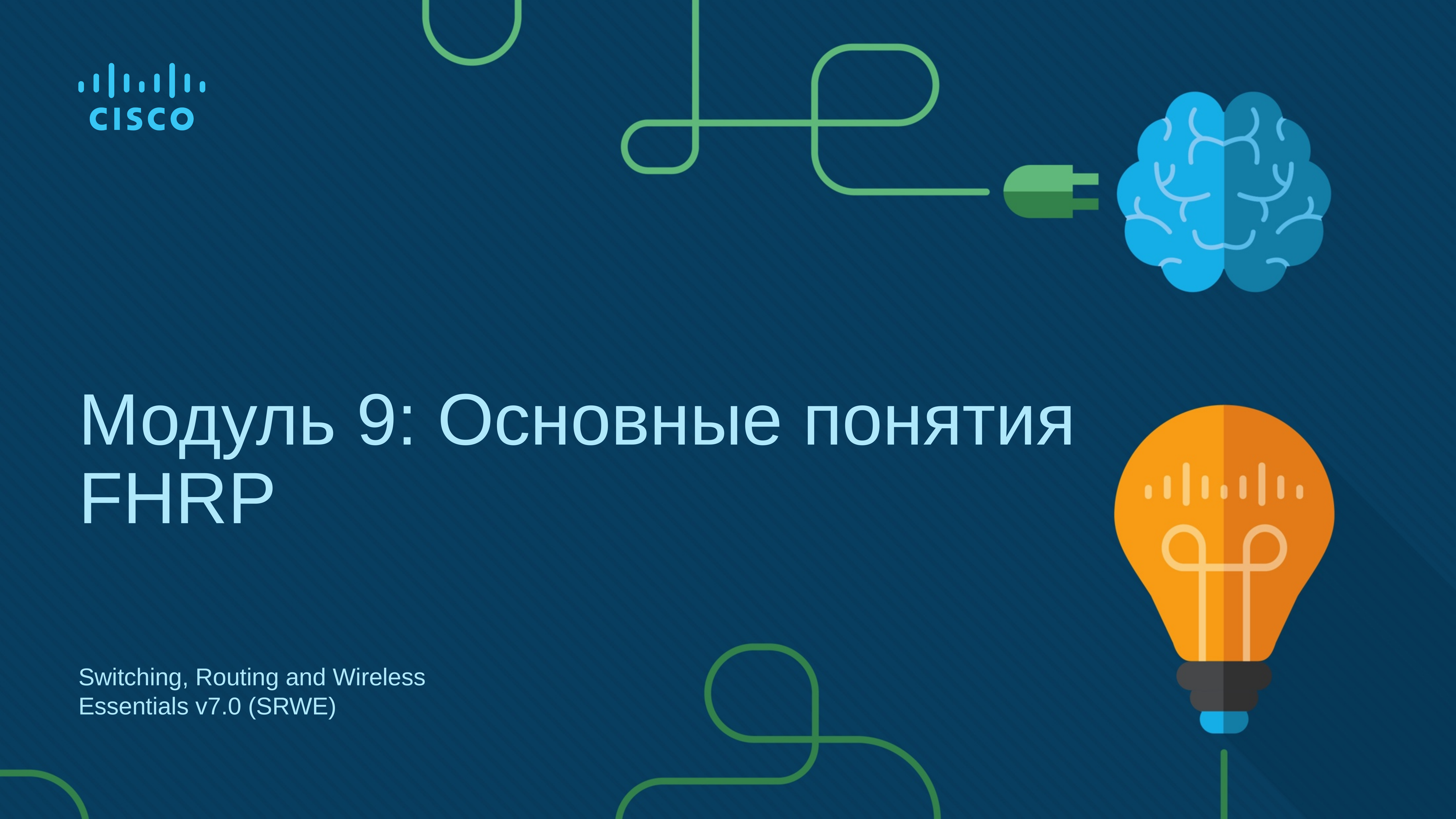

# Модуль 9: Основные понятия FHRP
Switching, Routing and Wireless Essentials v7.0 (SRWE)